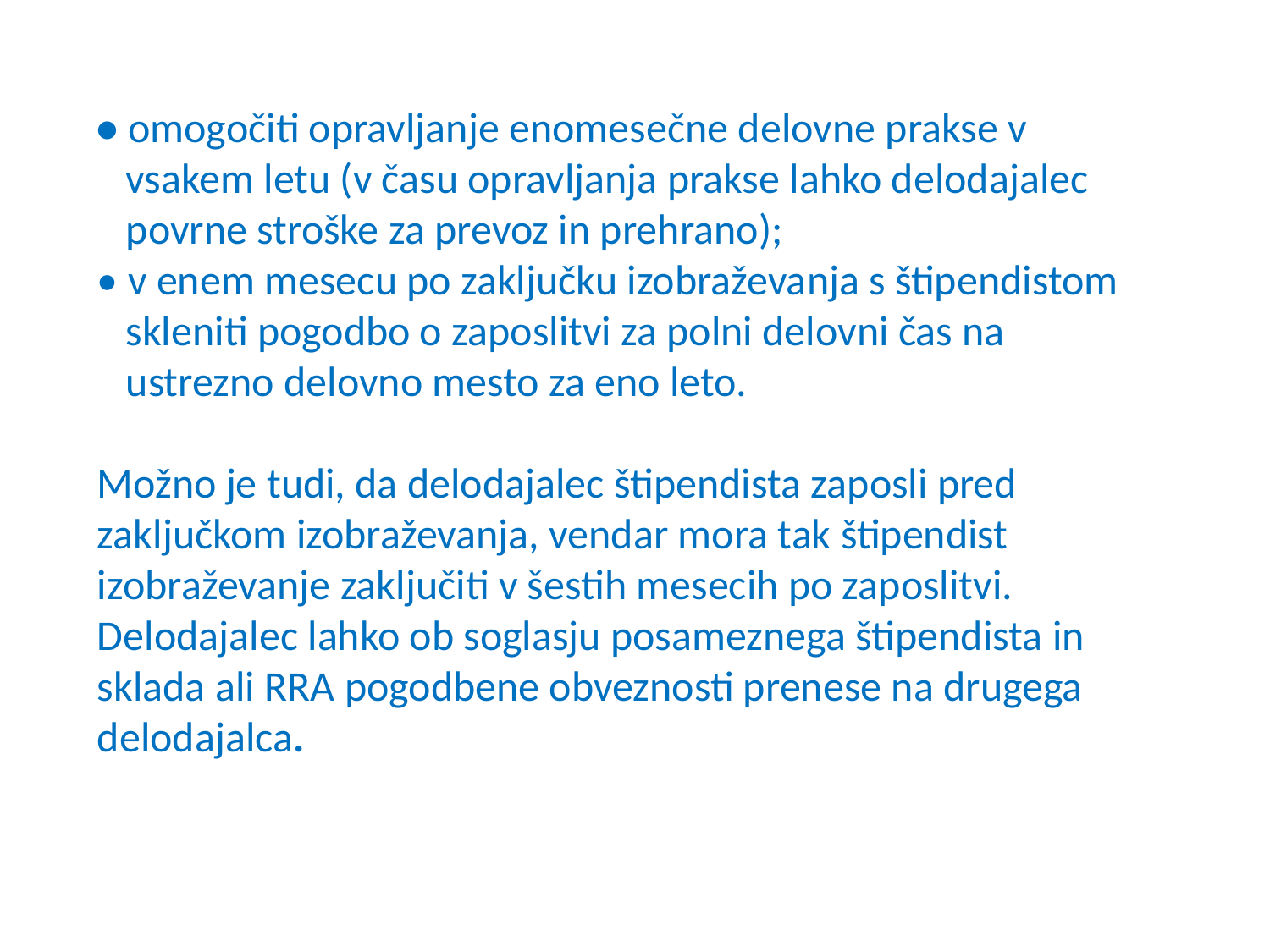

• omogočiti opravljanje enomesečne delovne prakse v
   vsakem letu (v času opravljanja prakse lahko delodajalec
   povrne stroške za prevoz in prehrano);
• v enem mesecu po zaključku izobraževanja s štipendistom
   skleniti pogodbo o zaposlitvi za polni delovni čas na
   ustrezno delovno mesto za eno leto.

Možno je tudi, da delodajalec štipendista zaposli pred zaključkom izobraževanja, vendar mora tak štipendist izobraževanje zaključiti v šestih mesecih po zaposlitvi.
Delodajalec lahko ob soglasju posameznega štipendista in sklada ali RRA pogodbene obveznosti prenese na drugega delodajalca.